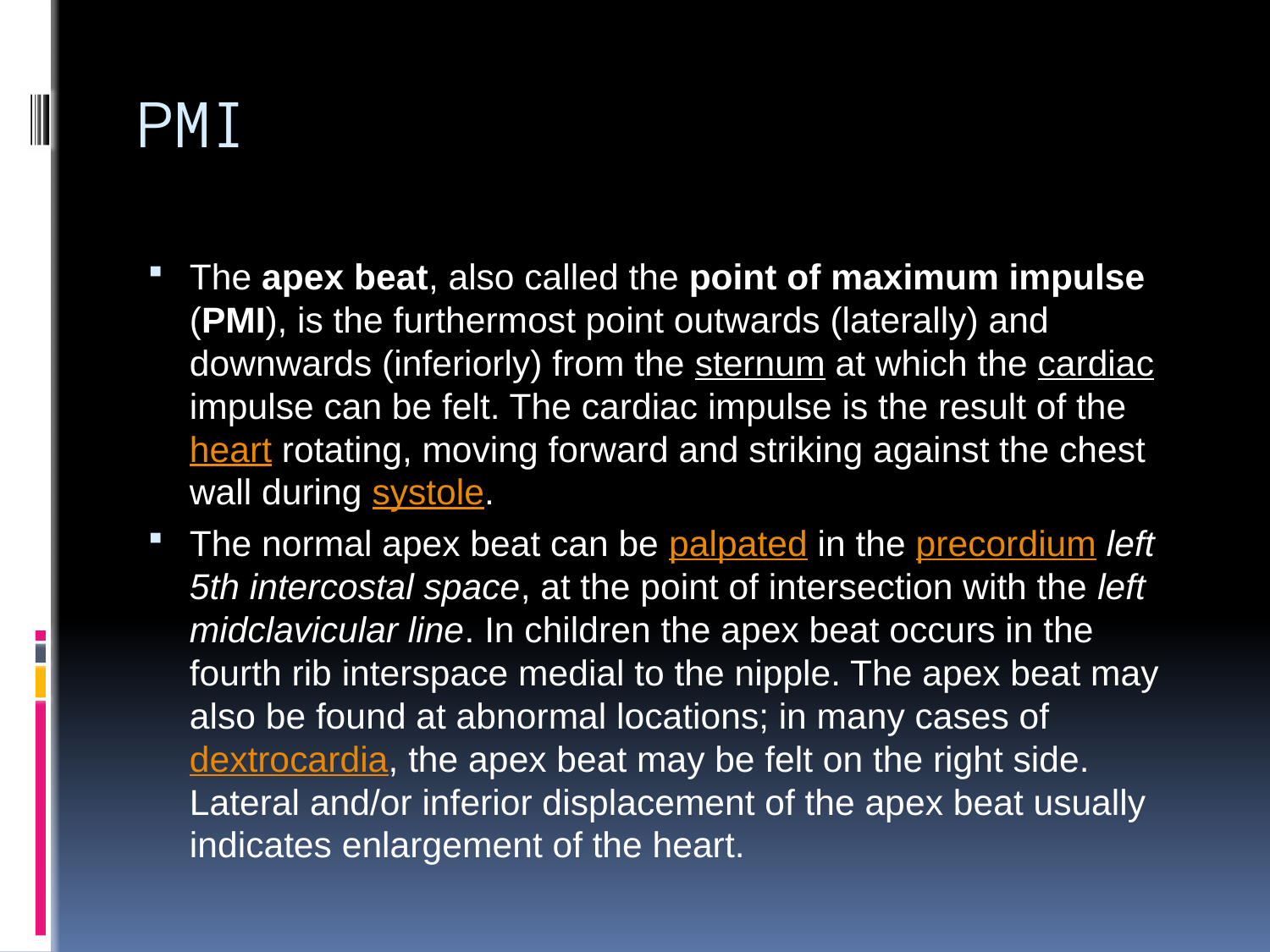

# PMI
The apex beat, also called the point of maximum impulse (PMI), is the furthermost point outwards (laterally) and downwards (inferiorly) from the sternum at which the cardiac impulse can be felt. The cardiac impulse is the result of the heart rotating, moving forward and striking against the chest wall during systole.
The normal apex beat can be palpated in the precordium left 5th intercostal space, at the point of intersection with the left midclavicular line. In children the apex beat occurs in the fourth rib interspace medial to the nipple. The apex beat may also be found at abnormal locations; in many cases of dextrocardia, the apex beat may be felt on the right side. Lateral and/or inferior displacement of the apex beat usually indicates enlargement of the heart.